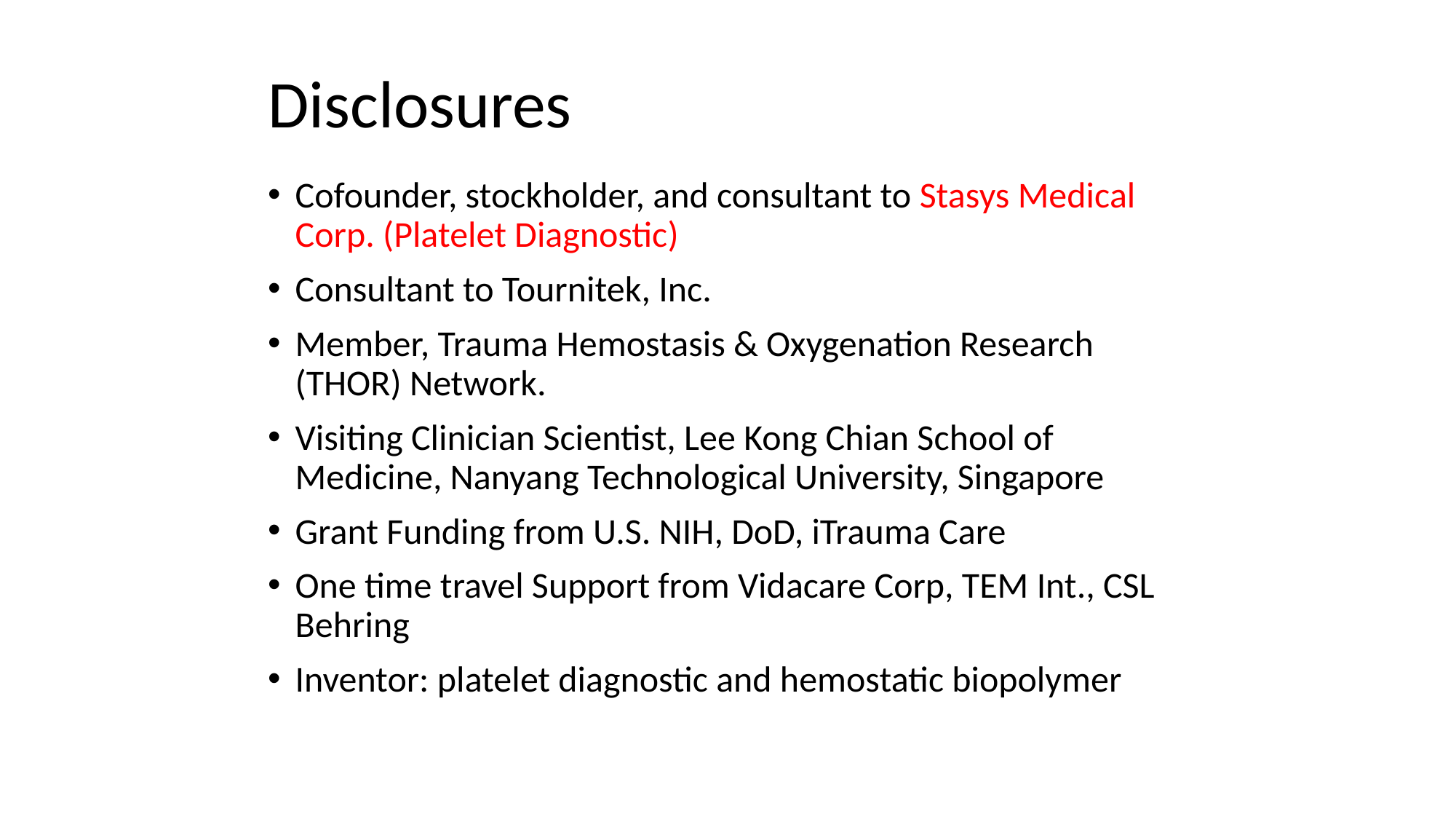

# Disclosures
Cofounder, stockholder, and consultant to Stasys Medical Corp. (Platelet Diagnostic)
Consultant to Tournitek, Inc.
Member, Trauma Hemostasis & Oxygenation Research (THOR) Network.
Visiting Clinician Scientist, Lee Kong Chian School of Medicine, Nanyang Technological University, Singapore
Grant Funding from U.S. NIH, DoD, iTrauma Care
One time travel Support from Vidacare Corp, TEM Int., CSL Behring
Inventor: platelet diagnostic and hemostatic biopolymer